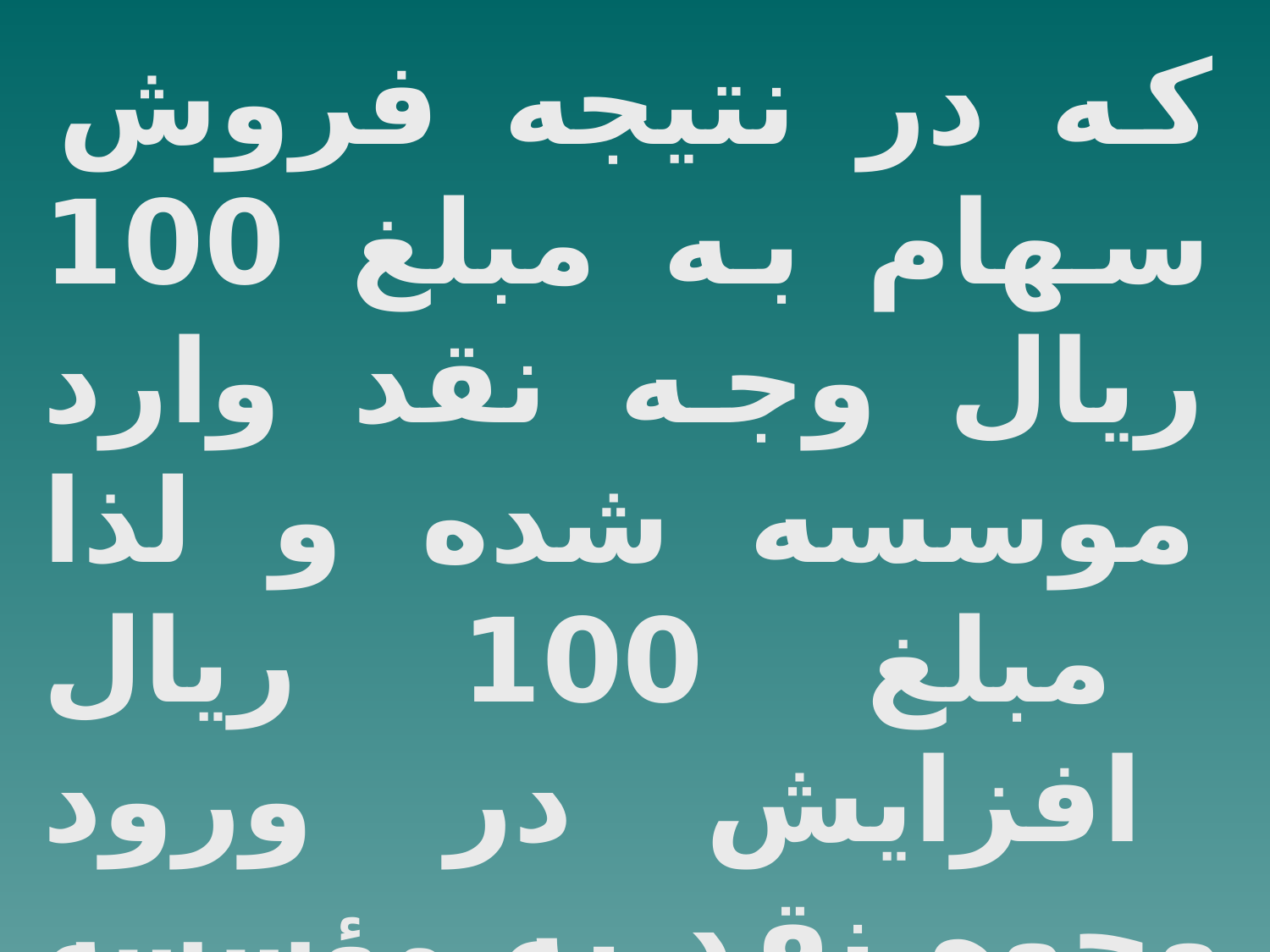

كه در نتيجه فروش سهام به مبلغ 100 ريال وجه نقد وارد موسسه شده و لذا مبلغ 100 ريال افزايش در ورود وجوه نقد به مؤسسه وجود دارد .